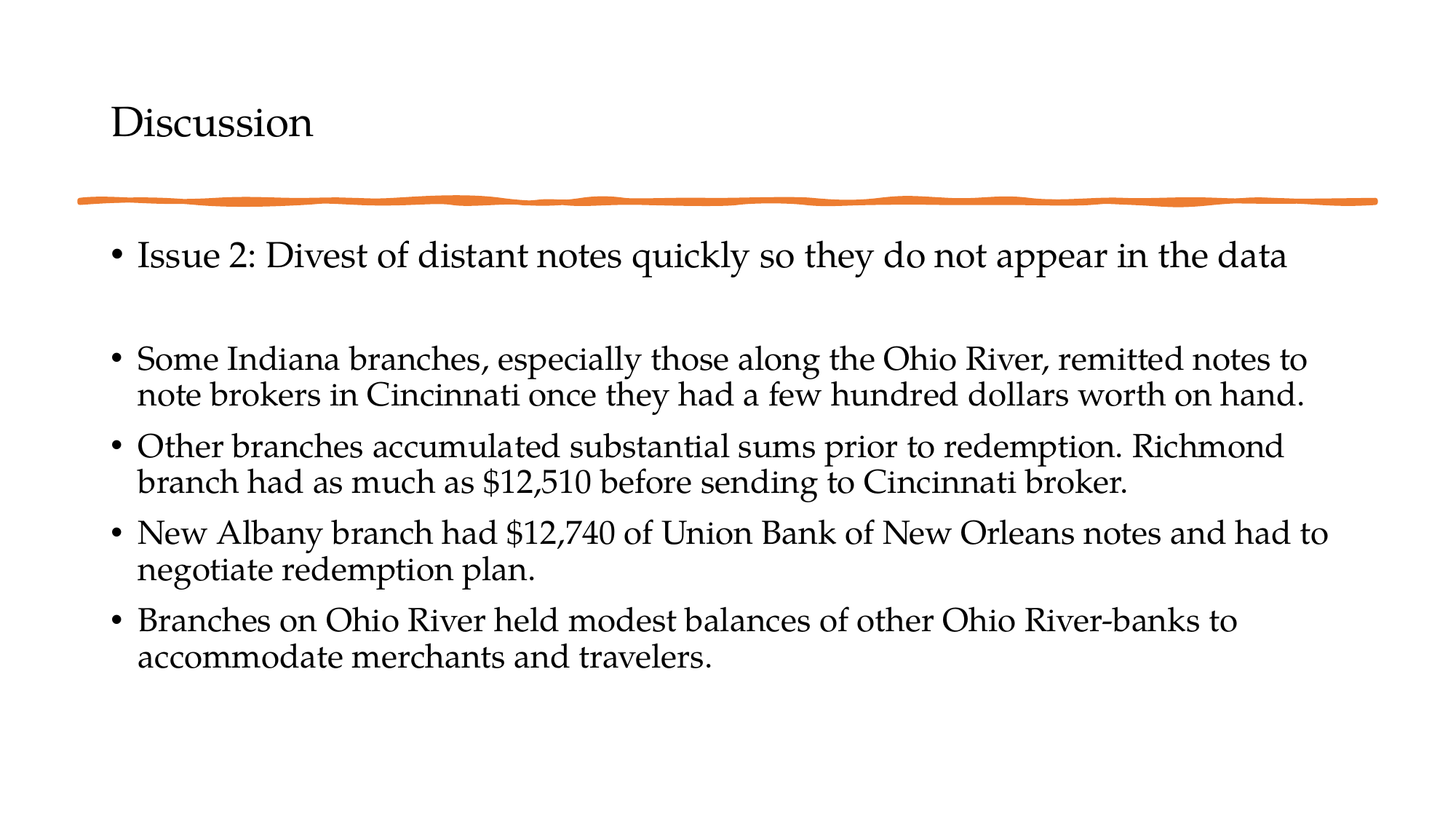

# Discussion

Issue 2: Divest of distant notes quickly so they do not appear in the data

Some Indiana branches, especially those along the Ohio River, remitted notes to note brokers in Cincinnati once they had a few hundred dollars worth on hand.
Other branches accumulated substantial sums prior to redemption. Richmond branch had as much as $12,510 before sending to Cincinnati broker.
New Albany branch had $12,740 of Union Bank of New Orleans notes and had to negotiate redemption plan.
Branches on Ohio River held modest balances of other Ohio River-banks to accommodate merchants and travelers.